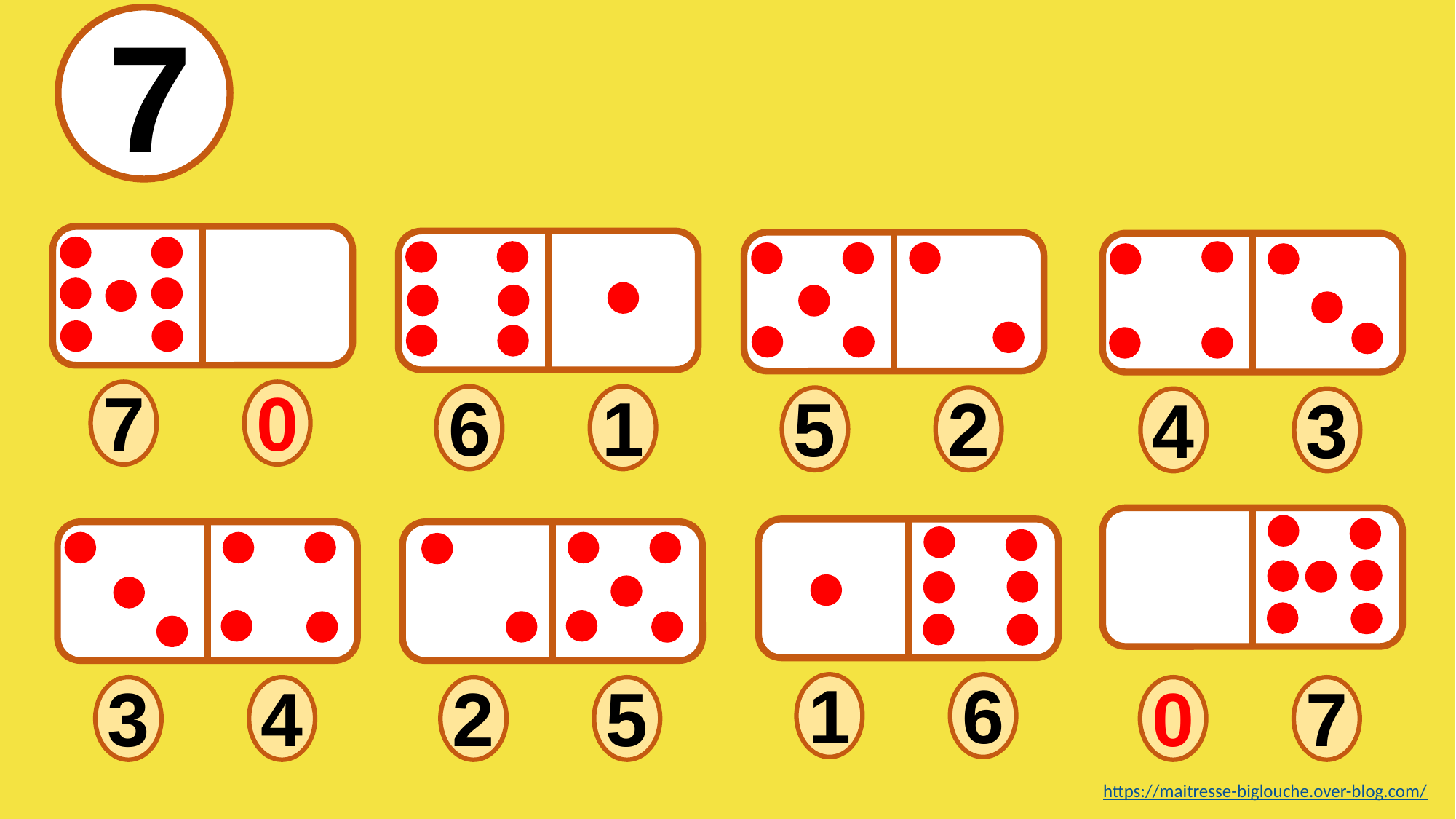

7

7

0

6

1

5

2

4

3

1

6

3

4

2

5

0

7

https://maitresse-biglouche.over-blog.com/